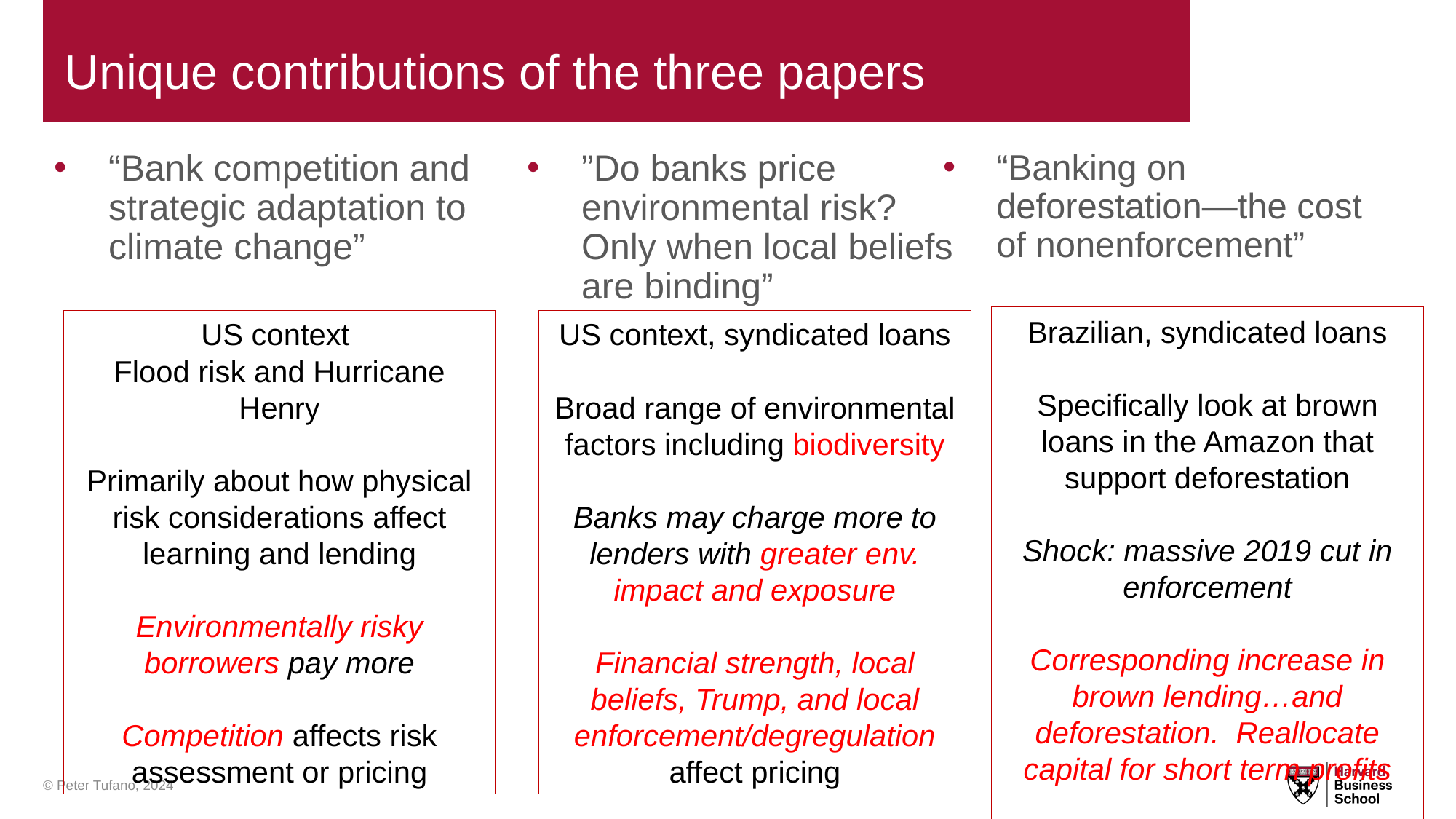

# Unique contributions of the three papers
“Banking on deforestation—the cost of nonenforcement”
“Bank competition and strategic adaptation to climate change”
”Do banks price environmental risk?  Only when local beliefs are binding”
Brazilian, syndicated loans

Specifically look at brown loans in the Amazon that support deforestation

Shock: massive 2019 cut in enforcement

Corresponding increase in brown lending…and deforestation.  Reallocate capital for short term profits

US context
Flood risk and Hurricane Henry

Primarily about how physical risk considerations affect learning and lending

Environmentally risky borrowers pay more

Competition affects risk assessment or pricing
US context, syndicated loans

Broad range of environmental factors including biodiversity

Banks may charge more to lenders with greater env. impact and exposure

Financial strength, local beliefs, Trump, and local enforcement/degregulation affect pricing
© Peter Tufano, 2024